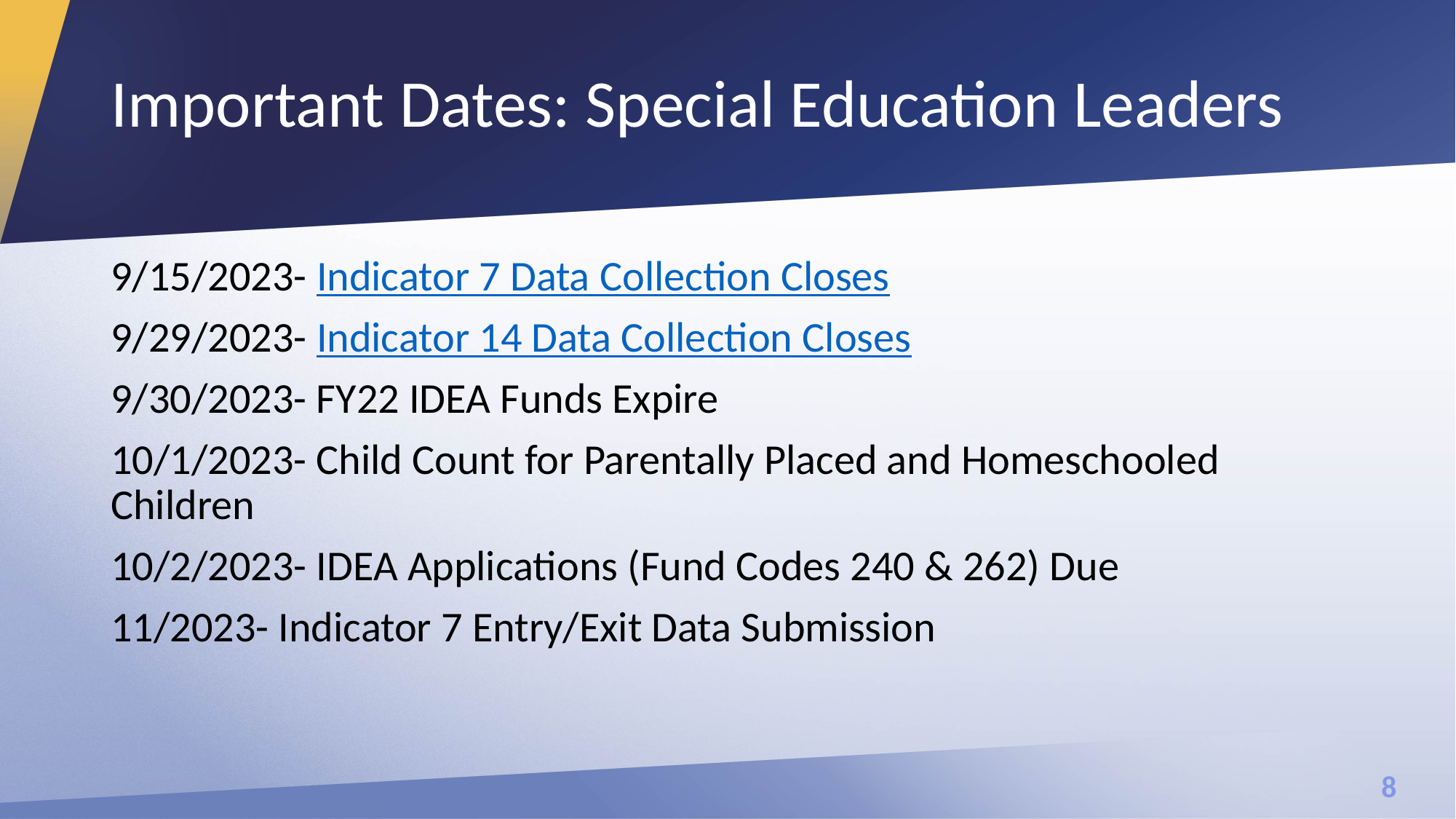

# Important Dates: Special Education Leaders
9/15/2023- Indicator 7 Data Collection Closes
9/29/2023- Indicator 14 Data Collection Closes
9/30/2023- FY22 IDEA Funds Expire
10/1/2023- Child Count for Parentally Placed and Homeschooled Children
10/2/2023- IDEA Applications (Fund Codes 240 & 262) Due
11/2023- Indicator 7 Entry/Exit Data Submission